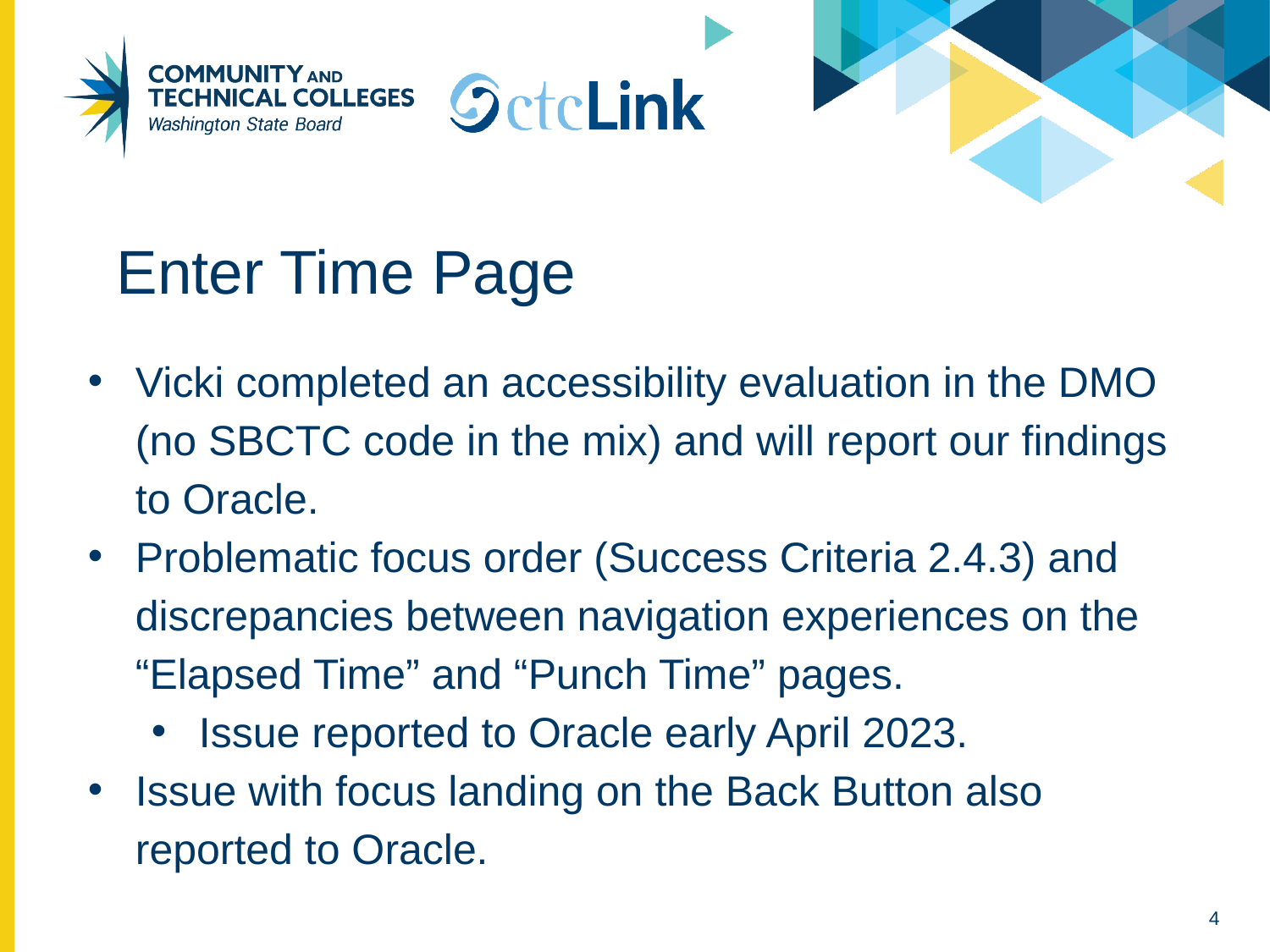

# Enter Time Page

Vicki completed an accessibility evaluation in the DMO (no SBCTC code in the mix) and will report our findings to Oracle.
Problematic focus order (Success Criteria 2.4.3) and discrepancies between navigation experiences on the “Elapsed Time” and “Punch Time” pages.
Issue reported to Oracle early April 2023.
Issue with focus landing on the Back Button also reported to Oracle.

4